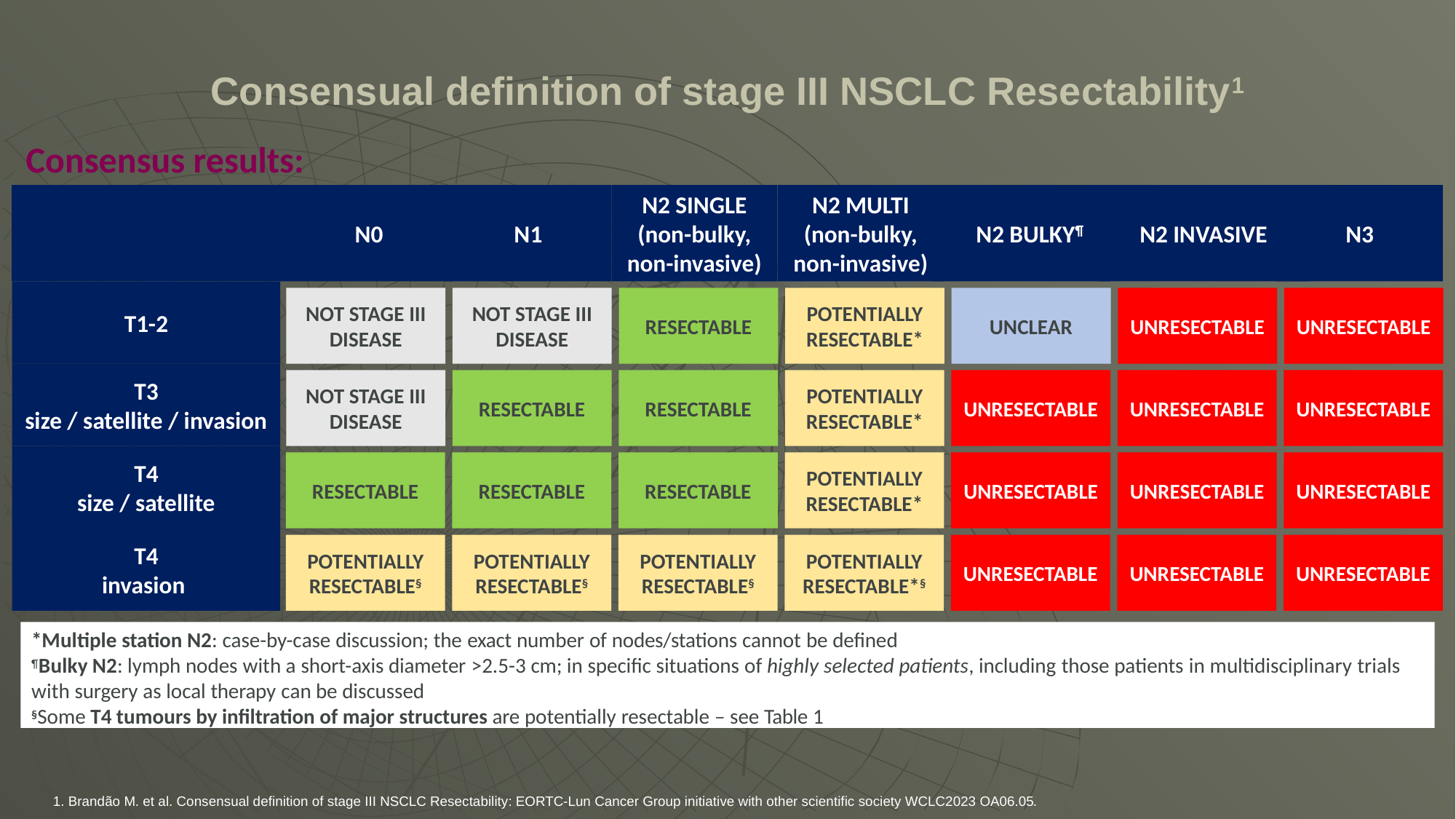

# Consensual definition of stage III NSCLC Resectability1
Consensus results:

N0
N1
N2 SINGLE
(non-bulky, non-invasive)
N2 MULTI
(non-bulky, non-invasive)
   N2 BULKY¶
N2 INVASIVE
N3
T1-2
NOT STAGE III DISEASE
NOT STAGE III DISEASE
RESECTABLE
POTENTIALLY RESECTABLE*
UNCLEAR
UNRESECTABLE
UNRESECTABLE
T3
size / satellite / invasion
NOT STAGE III DISEASE
RESECTABLE
RESECTABLE
POTENTIALLY RESECTABLE*
UNRESECTABLE
UNRESECTABLE
UNRESECTABLE
T4
size / satellite
RESECTABLE
RESECTABLE
RESECTABLE
POTENTIALLY RESECTABLE*
UNRESECTABLE
UNRESECTABLE
UNRESECTABLE
T4
invasion
POTENTIALLY RESECTABLE§
POTENTIALLY RESECTABLE§
POTENTIALLY RESECTABLE§
POTENTIALLY RESECTABLE*§
UNRESECTABLE
UNRESECTABLE
UNRESECTABLE
*Multiple station N2: case-by-case discussion; the exact number of nodes/stations cannot be defined
¶Bulky N2: lymph nodes with a short-axis diameter >2.5-3 cm; in specific situations of highly selected patients, including those patients in multidisciplinary trials
with surgery as local therapy can be discussed
§Some T4 tumours by infiltration of major structures are potentially resectable – see Table 1
1. Brandão M. et al. Consensual definition of stage III NSCLC Resectability: EORTC-Lun Cancer Group initiative with other scientific society WCLC2023 OA06.05.